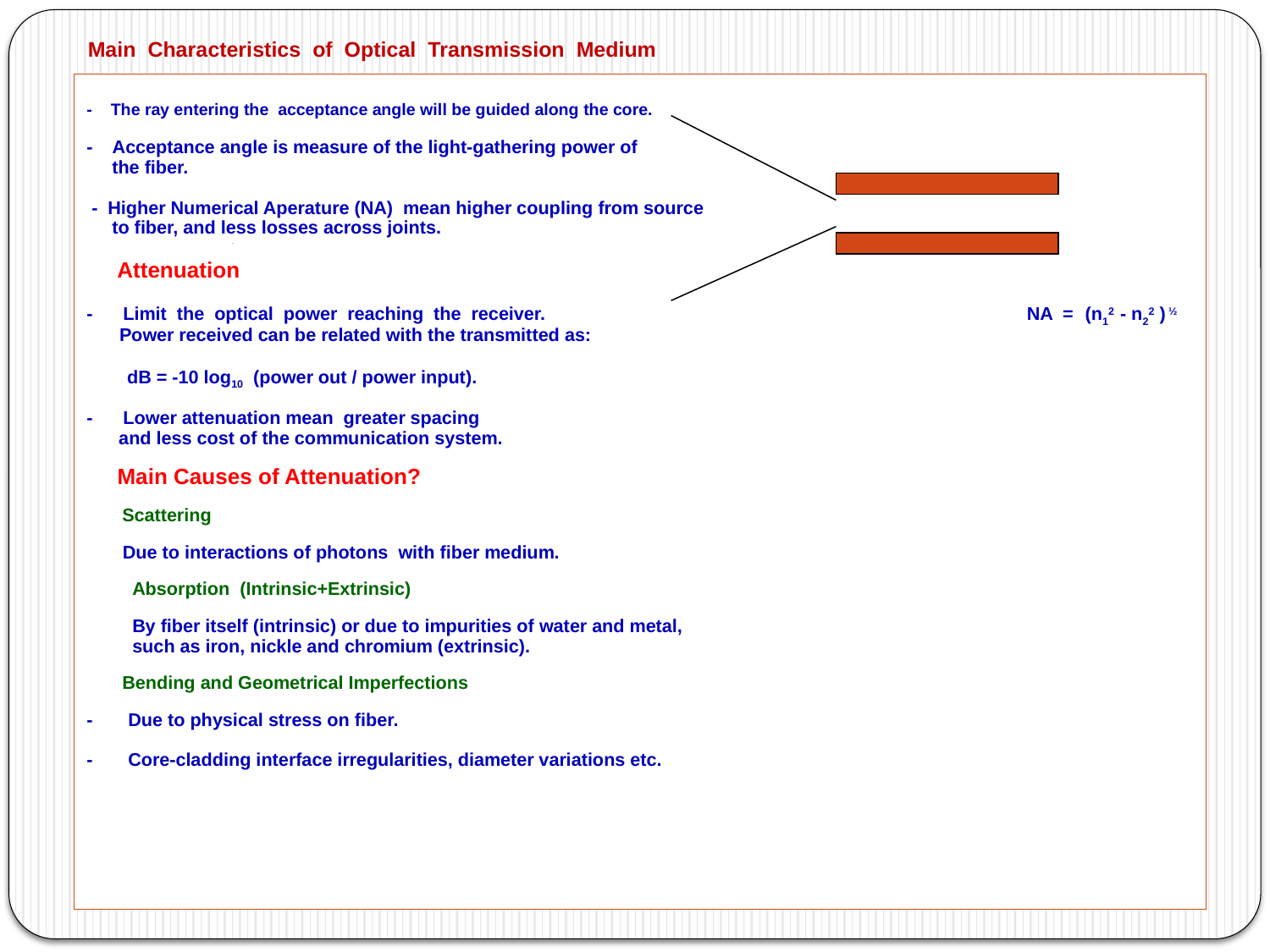

# Main  Characteristics  of  Optical  Transmission  Medium

-    The ray entering the  acceptance angle will be guided along the core.

-    Acceptance angle is measure of the light-gathering power of
     the fiber.

 -  Higher Numerical Aperature (NA)  mean higher coupling from source
     to fiber, and less losses across joints.

      Attenuation

-      Limit  the  optical  power  reaching  the  receiver.                                                                                               NA  =  (n12  - n22 ) ½
                               Power received can be related with the transmitted as:

        dB = -10 log10  (power out / power input).

-      Lower attenuation mean  greater spacing
        and less cost of the communication system.

     Main Causes of Attenuation?

       Scattering

         Due to interactions of photons  with fiber medium.

         Absorption  (Intrinsic+Extrinsic)

         By fiber itself (intrinsic) or due to impurities of water and metal,
         such as iron, nickle and chromium (extrinsic).

       Bending and Geometrical Imperfections

-       Due to physical stress on fiber.

-       Core-cladding interface irregularities, diameter variations etc.